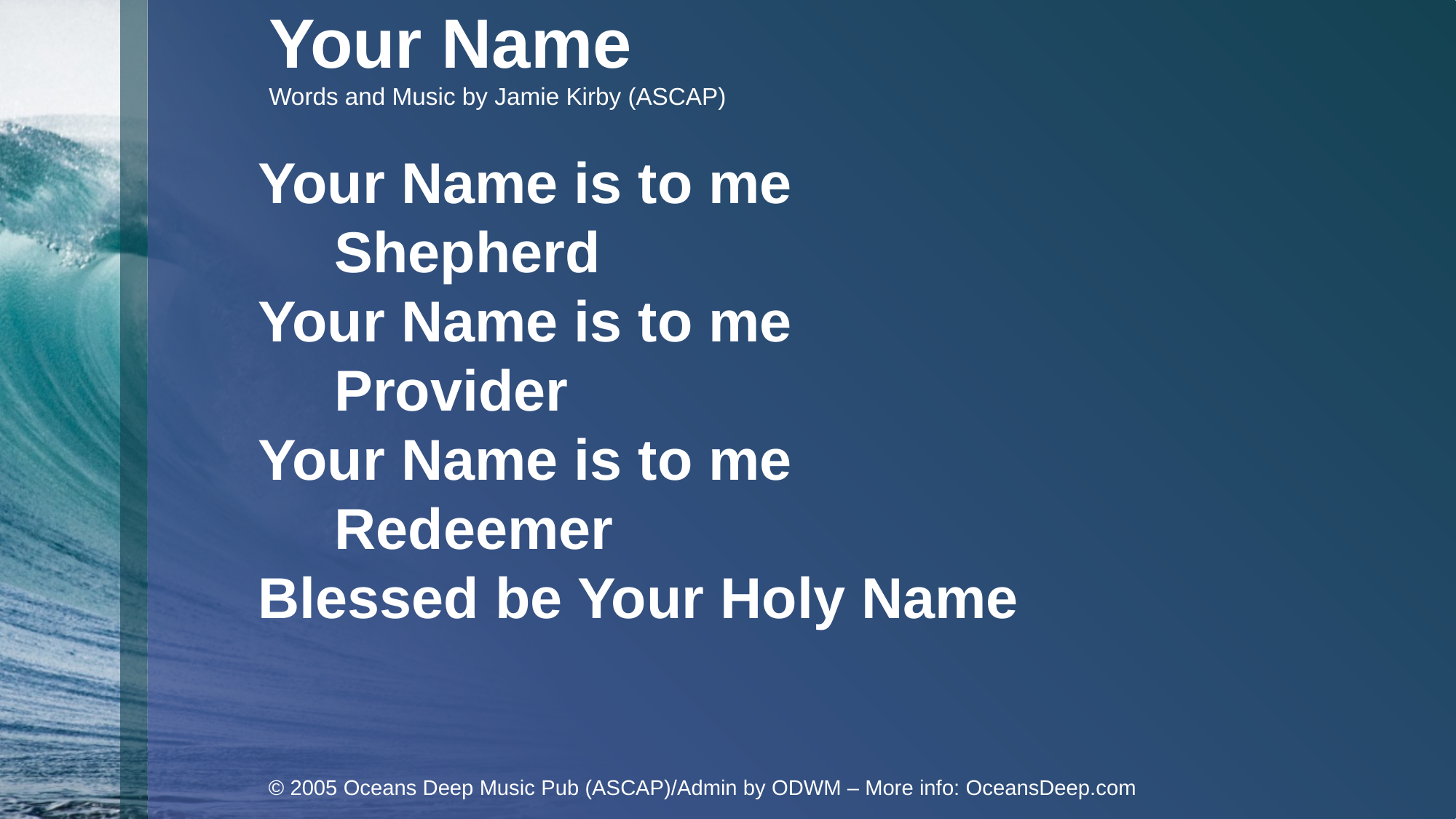

Your Name
Words and Music by Jamie Kirby (ASCAP)
Your Name is to me
	Shepherd
Your Name is to me
	Provider
Your Name is to me
	Redeemer
Blessed be Your Holy Name
© 2005 Oceans Deep Music Pub (ASCAP)/Admin by ODWM – More info: OceansDeep.com